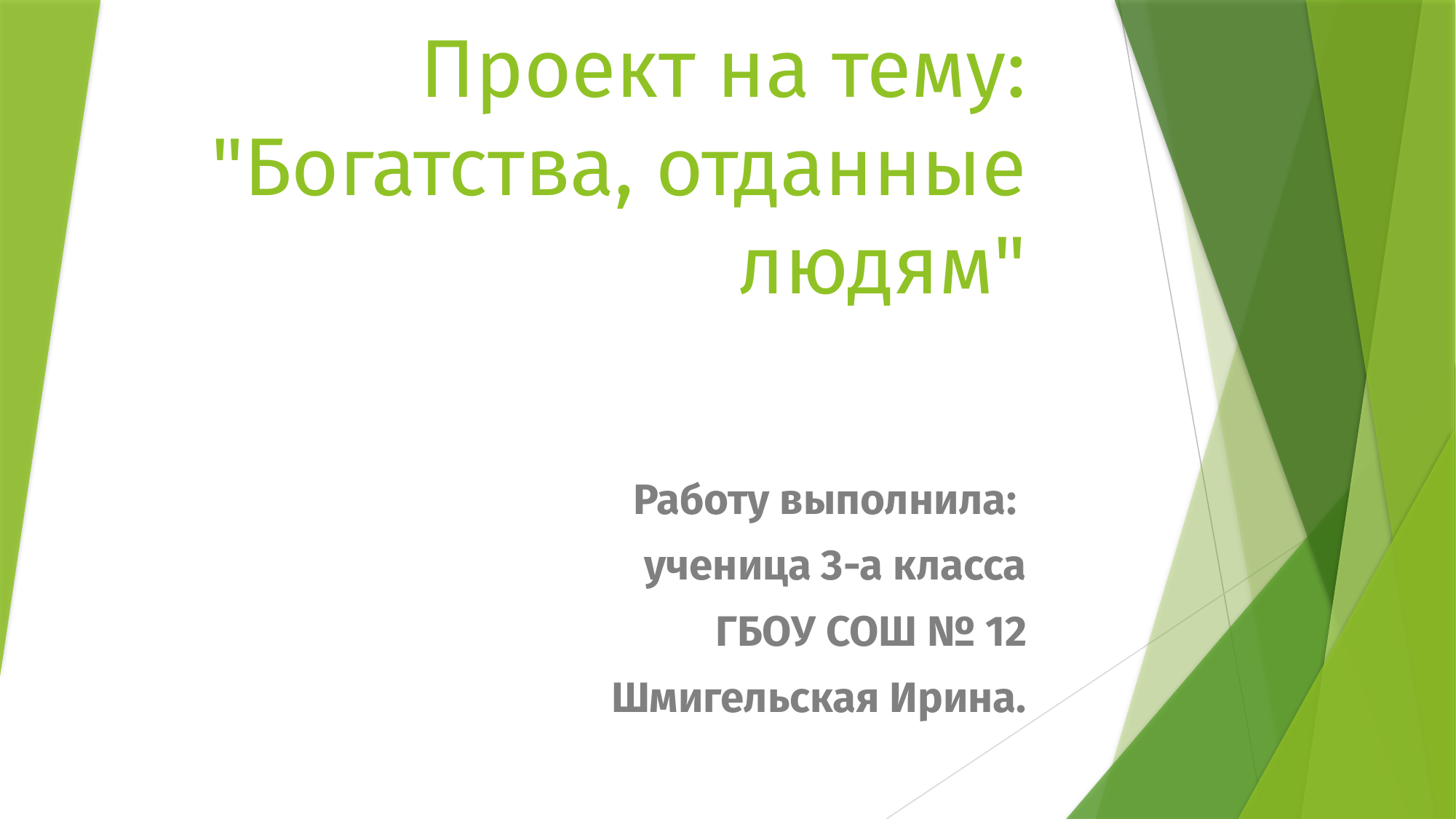

# Проект на тему: "Богатства, отданные людям"
Работу выполнила:
ученица 3-а класса
ГБОУ СОШ № 12
 Шмигельская Ирина.